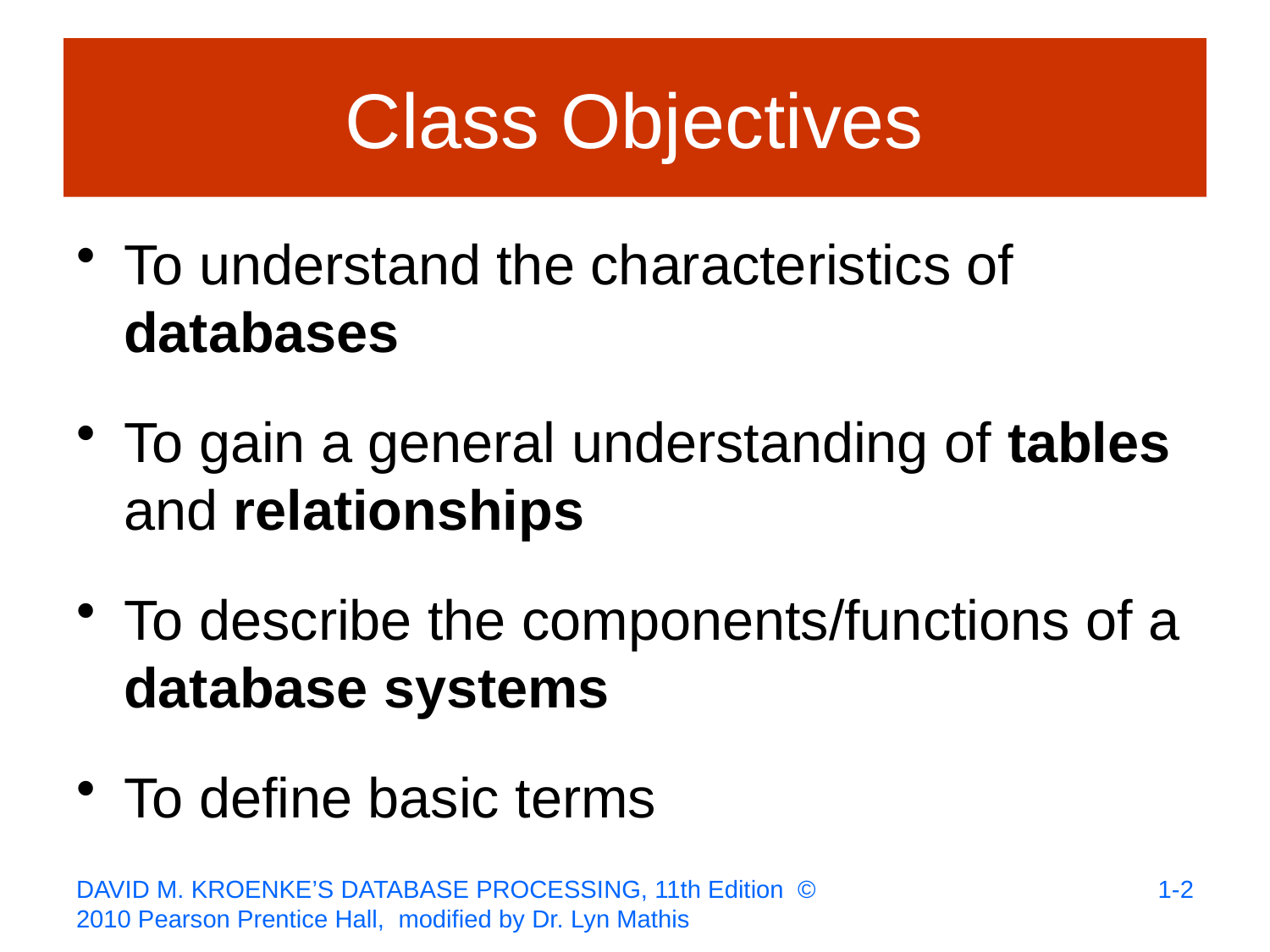

# Class Objectives
To understand the characteristics of databases
To gain a general understanding of tables and relationships
To describe the components/functions of a database systems
To define basic terms

1-2

DAVID M. KROENKE’S DATABASE PROCESSING, 11th Edition  © 2010 Pearson Prentice Hall,  modified by Dr. Lyn Mathis